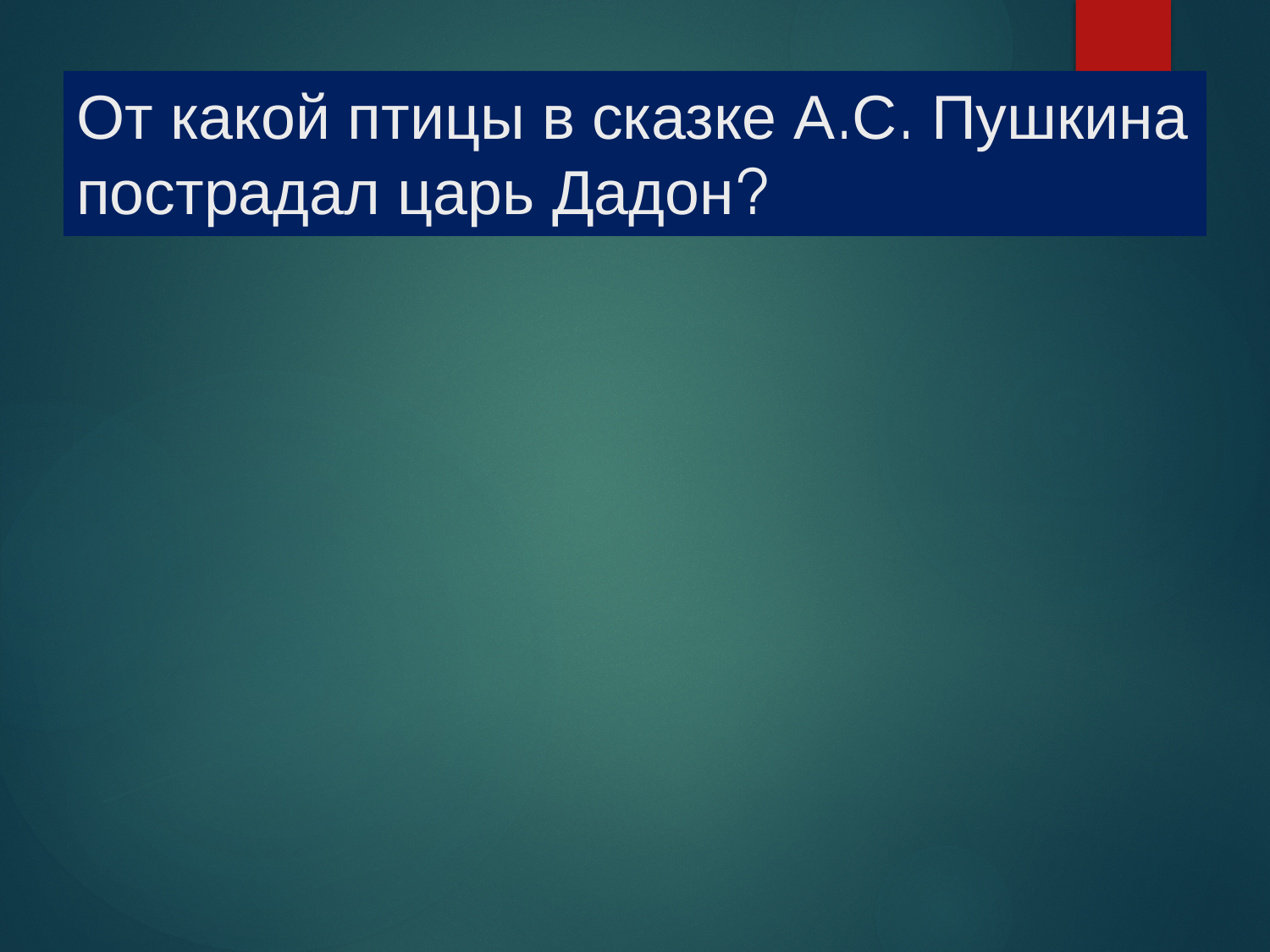

# От какой птицы в сказке А.С. Пушкина пострадал царь Дадон?